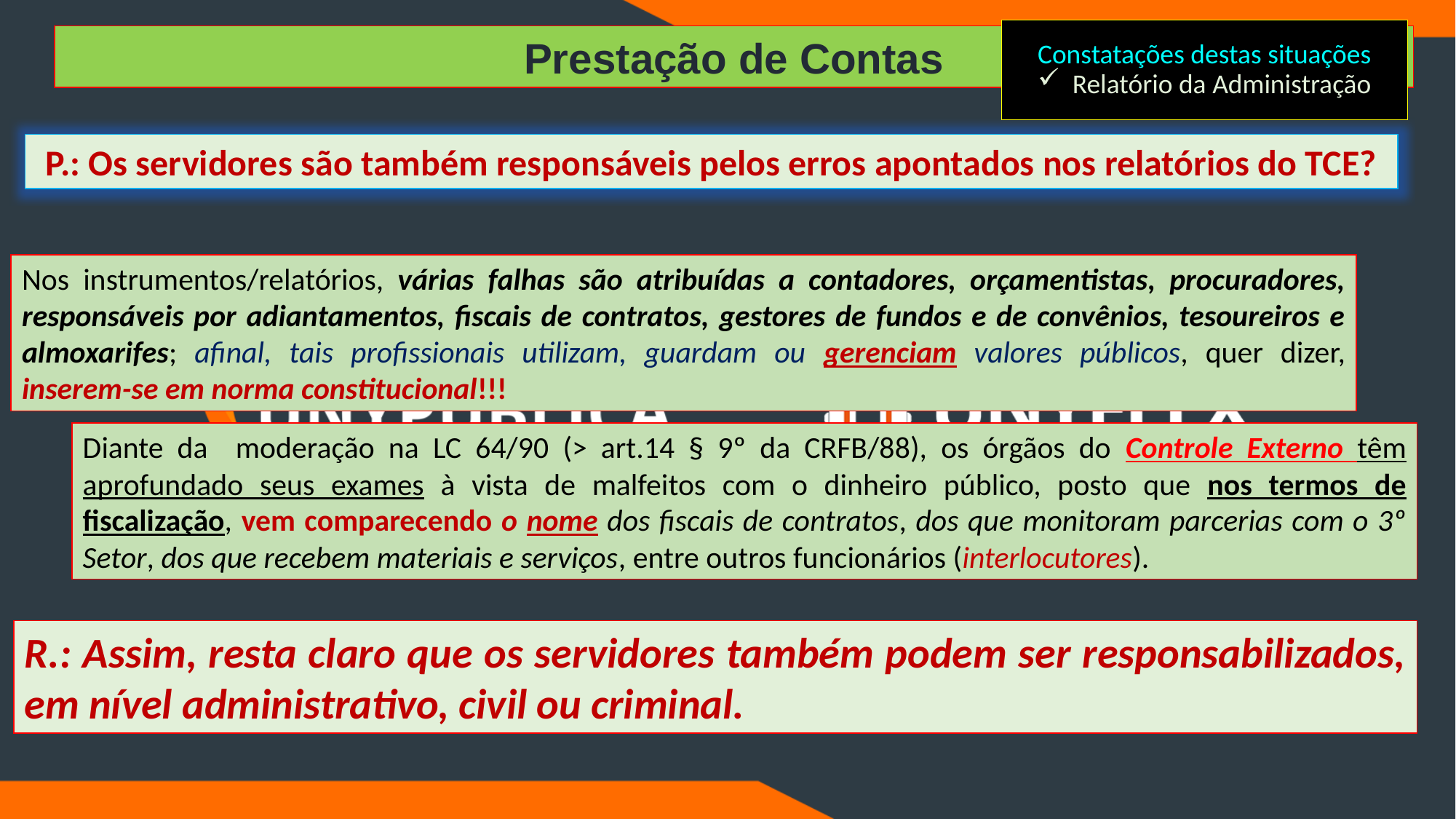

Constatações destas situações
Relatório da Administração
Prestação de Contas
P.: Os servidores são também responsáveis pelos erros apontados nos relatórios do TCE?
Nos instrumentos/relatórios, várias falhas são atribuídas a contadores, orçamentistas, procuradores, responsáveis por adiantamentos, fiscais de contratos, gestores de fundos e de convênios, tesoureiros e almoxarifes; afinal, tais profissionais utilizam, guardam ou gerenciam valores públicos, quer dizer, inserem-se em norma constitucional!!!
Diante da  moderação na LC 64/90 (> art.14 § 9º da CRFB/88), os órgãos do Controle Externo têm aprofundado seus exames à vista de malfeitos com o dinheiro público, posto que nos termos de fiscalização, vem comparecendo o nome dos fiscais de contratos, dos que monitoram parcerias com o 3º Setor, dos que recebem materiais e serviços, entre outros funcionários (interlocutores).
R.: Assim, resta claro que os servidores também podem ser responsabilizados, em nível administrativo, civil ou criminal.